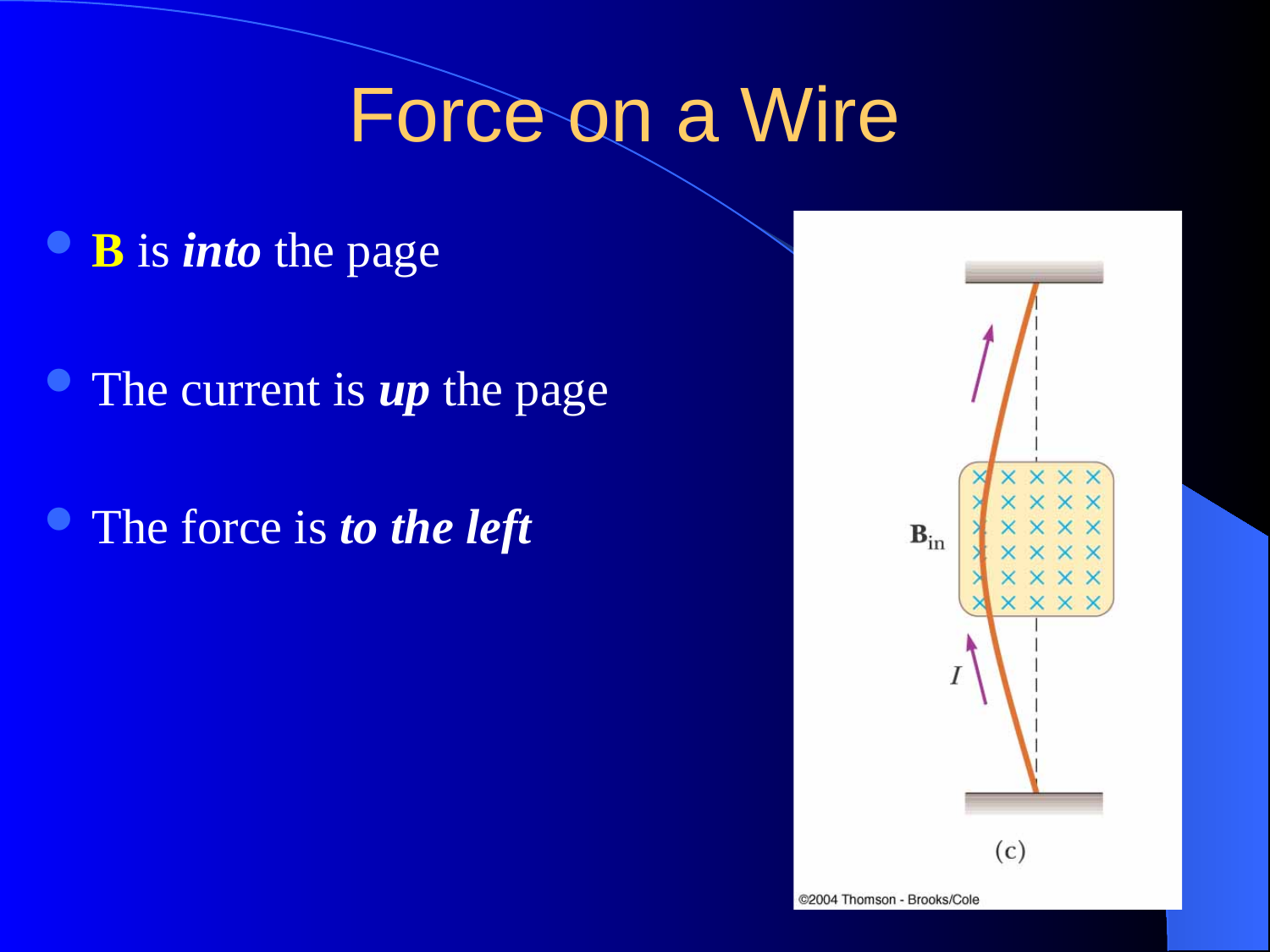

# Force on a Wire
B is into the page

The current is up the page

The force is to the left